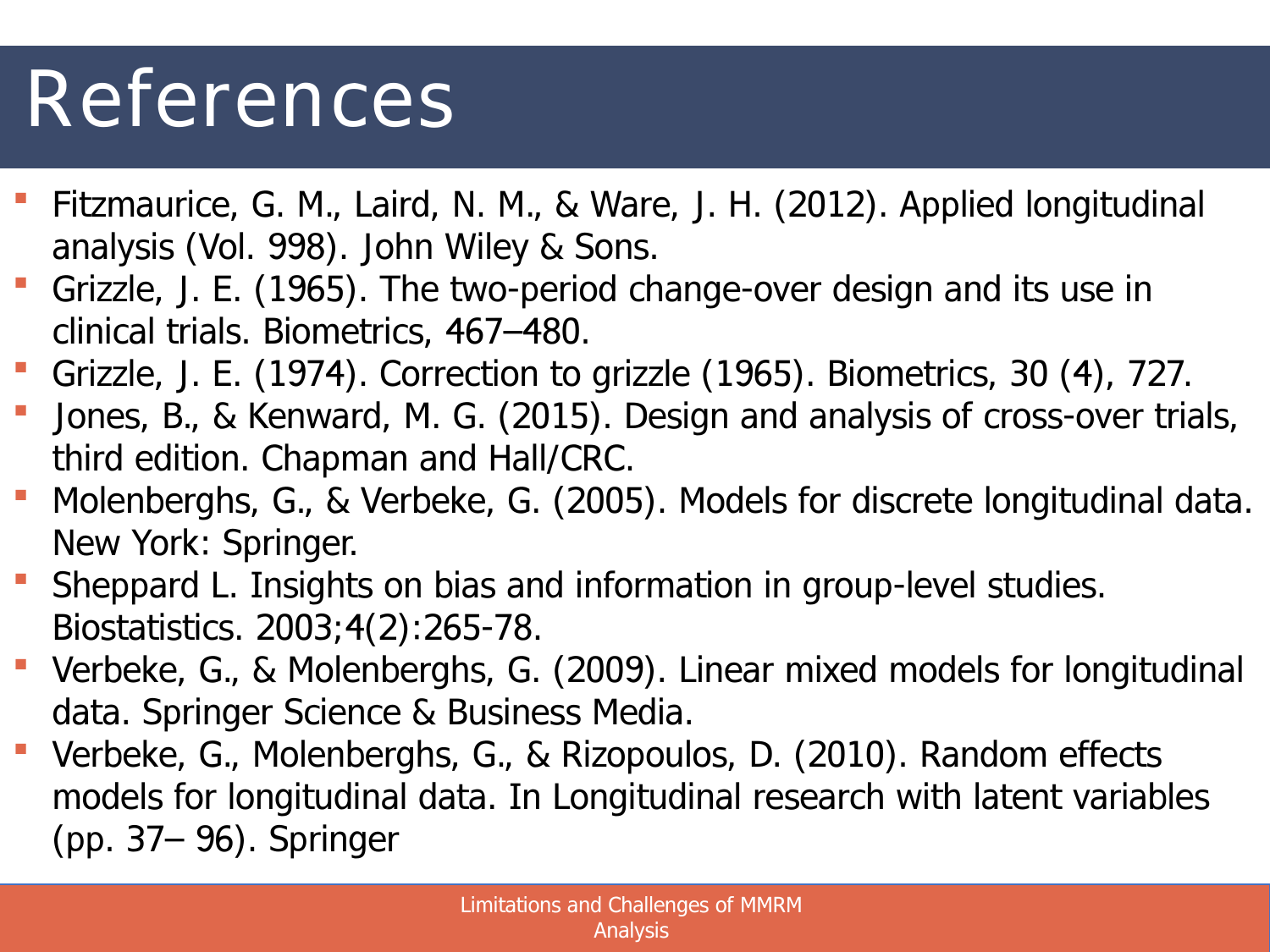

# References
Fitzmaurice, G. M., Laird, N. M., & Ware, J. H. (2012). Applied longitudinal analysis (Vol. 998). John Wiley & Sons.
Grizzle, J. E. (1965). The two-period change-over design and its use in clinical trials. Biometrics, 467–480.
Grizzle, J. E. (1974). Correction to grizzle (1965). Biometrics, 30 (4), 727.
Jones, B., & Kenward, M. G. (2015). Design and analysis of cross-over trials, third edition. Chapman and Hall/CRC.
Molenberghs, G., & Verbeke, G. (2005). Models for discrete longitudinal data. New York: Springer.
Sheppard L. Insights on bias and information in group-level studies. Biostatistics. 2003;4(2):265-78.
Verbeke, G., & Molenberghs, G. (2009). Linear mixed models for longitudinal data. Springer Science & Business Media.
Verbeke, G., Molenberghs, G., & Rizopoulos, D. (2010). Random effects models for longitudinal data. In Longitudinal research with latent variables (pp. 37– 96). Springer
23

Limitations and Challenges of MMRM Analysis